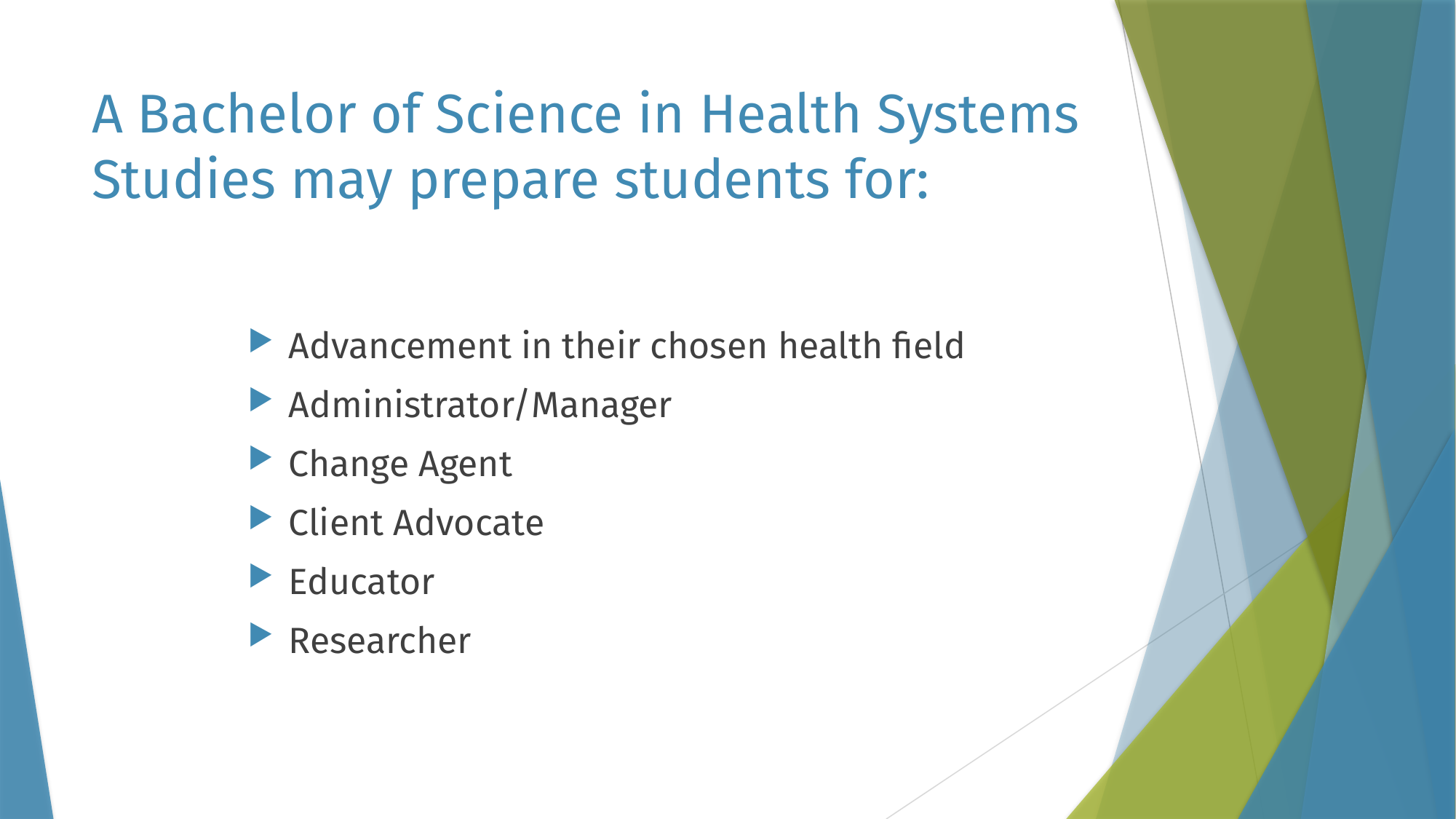

# A Bachelor of Science in Health Systems Studies may prepare students for:

Advancement in their chosen health field
Administrator/Manager
Change Agent
Client Advocate
Educator
Researcher